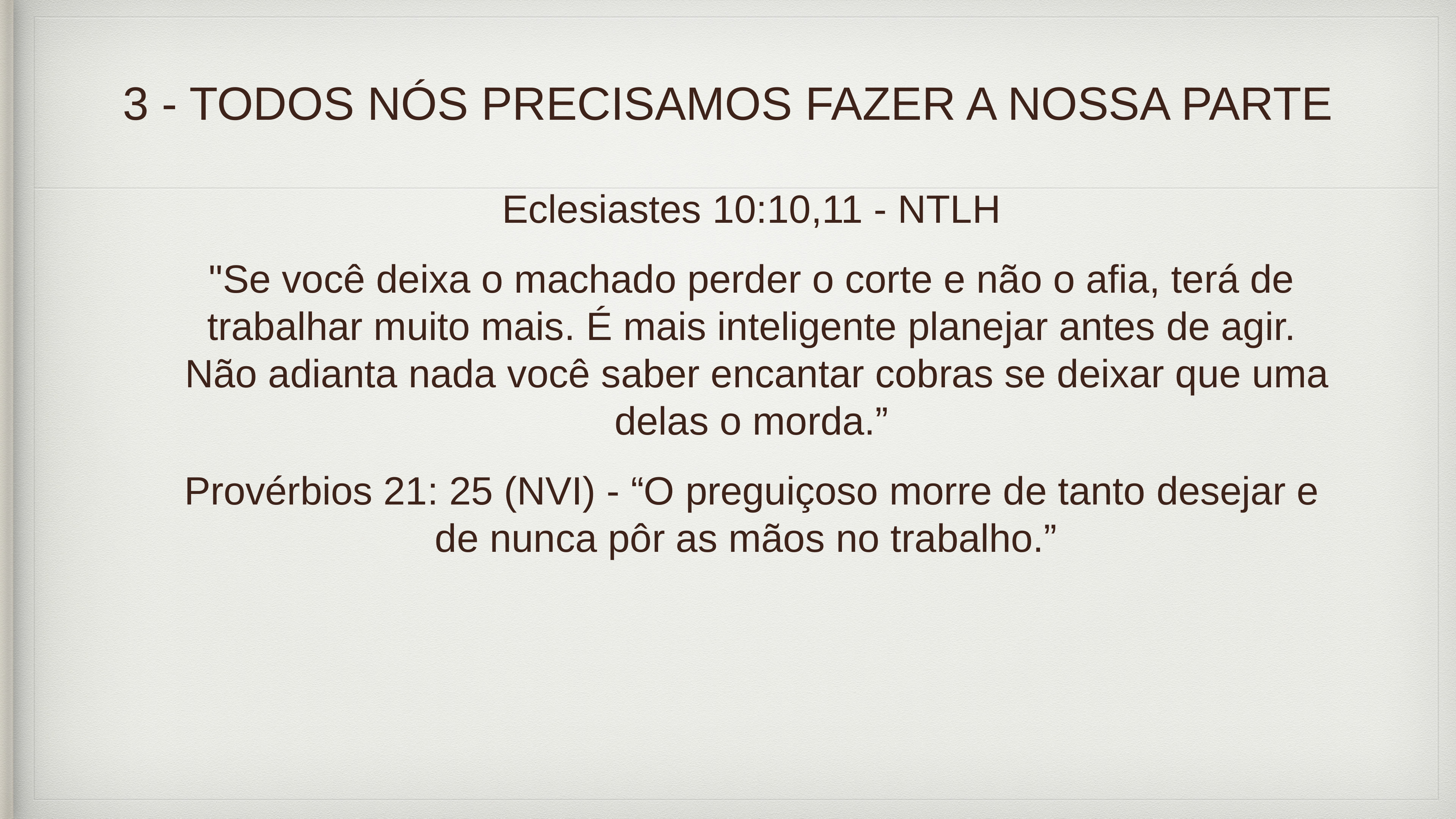

# 3 - TODOS NÓS PRECISAMOS FAZER A NOSSA PARTE
Eclesiastes 10:10,11 - NTLH
"Se você deixa o machado perder o corte e não o afia, terá de trabalhar muito mais. É mais inteligente planejar antes de agir.  Não adianta nada você saber encantar cobras se deixar que uma delas o morda.”
Provérbios 21: 25 (NVI) - “O preguiçoso morre de tanto desejar e de nunca pôr as mãos no trabalho.”